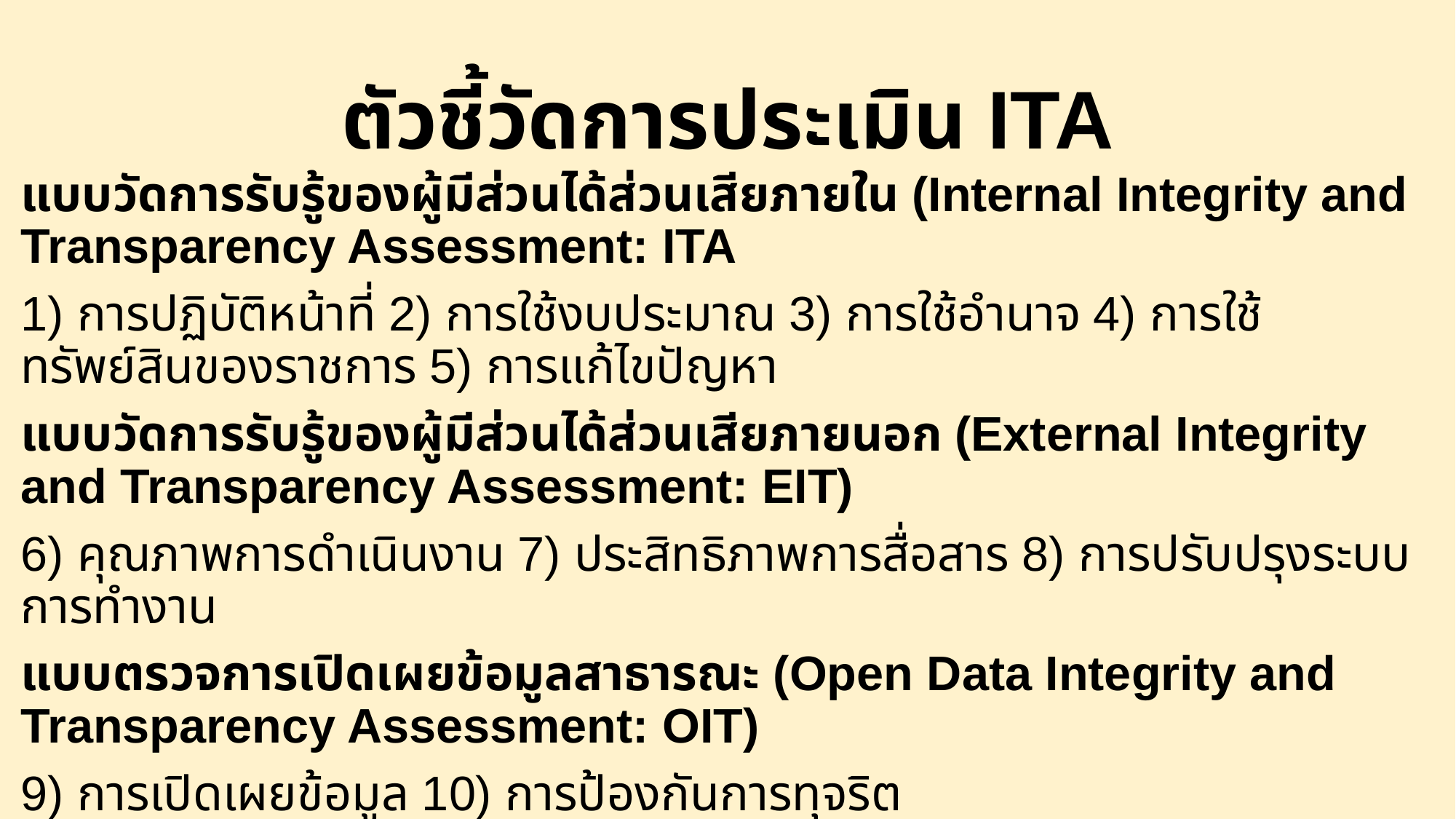

# ตัวชี้วัดการประเมิน ITA
แบบวัดการรับรู้ของผู้มีส่วนได้ส่วนเสียภายใน (Internal Integrity and Transparency Assessment: ITA
1) การปฏิบัติหน้าที่ 2) การใช้งบประมาณ 3) การใช้อำนาจ 4) การใช้ทรัพย์สินของราชการ 5) การแก้ไขปัญหา
แบบวัดการรับรู้ของผู้มีส่วนได้ส่วนเสียภายนอก (External Integrity and Transparency Assessment: EIT)
6) คุณภาพการดำเนินงาน 7) ประสิทธิภาพการสื่อสาร 8) การปรับปรุงระบบการทำงาน
แบบตรวจการเปิดเผยข้อมูลสาธารณะ (Open Data Integrity and Transparency Assessment: OIT)
9) การเปิดเผยข้อมูล 10) การป้องกันการทุจริต